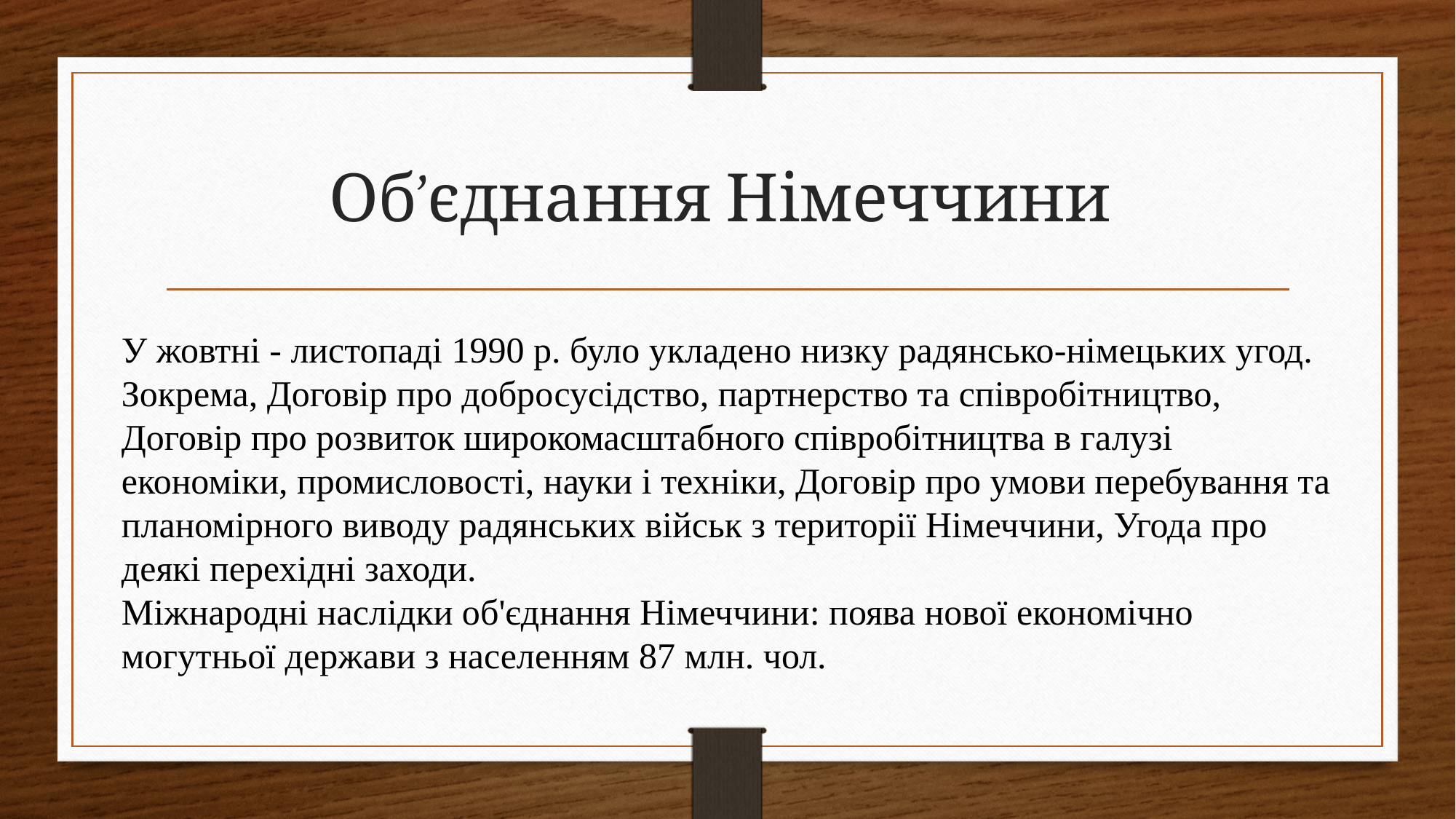

# Об’єднання Німеччини
У жовтні - листопаді 1990 p. було укладено низку радянсько-німецьких угод. Зокрема, Договір про добросусідство, партнерство та співробітництво, Договір про розвиток широкомасштабного співробітництва в галузі економіки, промисловості, науки і техніки, Договір про умови перебування та планомірного виводу радянських військ з території Німеччини, Угода про деякі перехідні заходи.
Міжнародні наслідки об'єднання Німеччини: поява нової економічно могутньої держави з населенням 87 млн. чол.